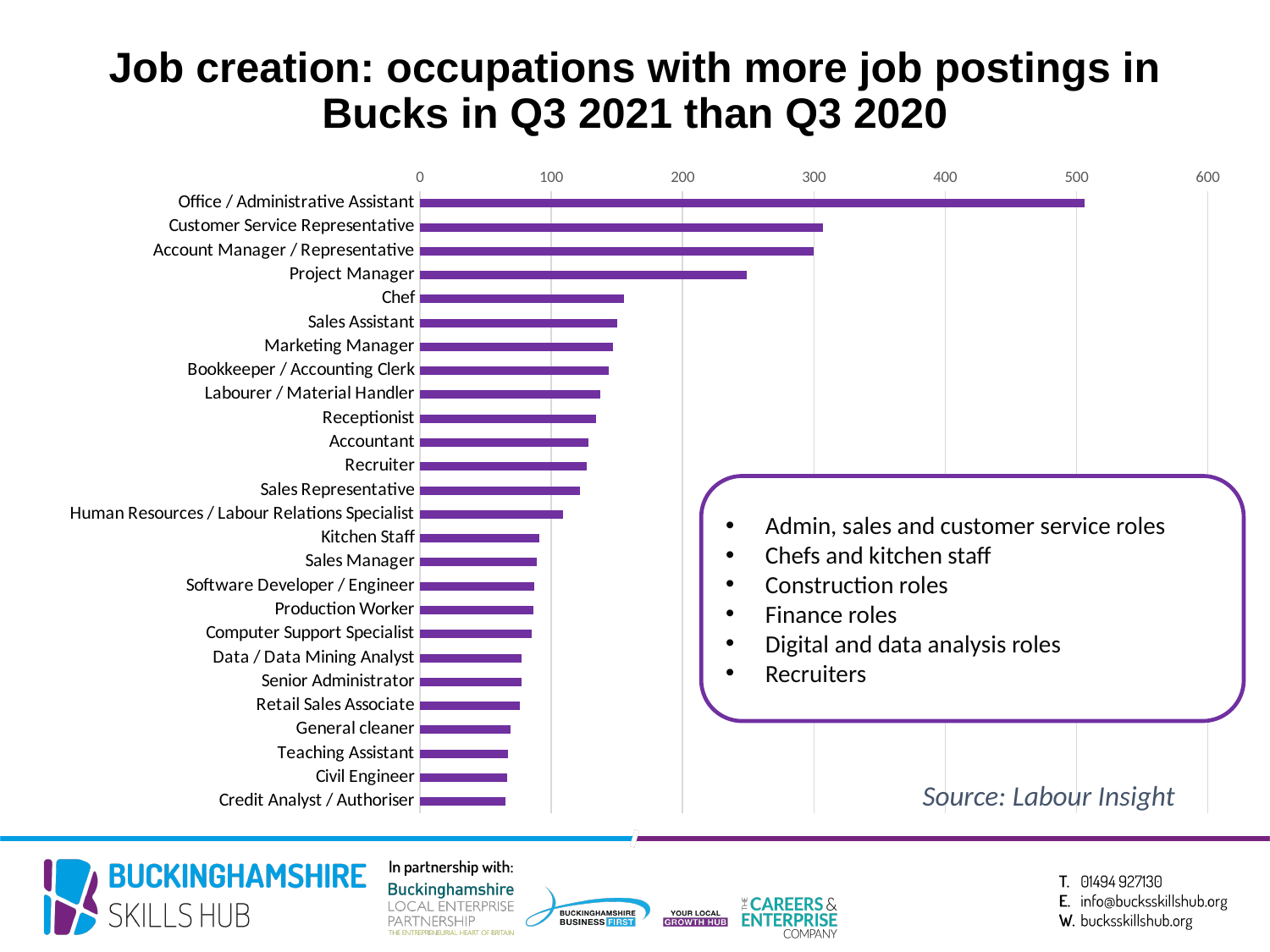

# Job creation: occupations with more job postings in Bucks in Q3 2021 than Q3 2020

### Chart

| Category |  |
|---|---|
| Office / Administrative Assistant | 506.0 |
| Customer Service Representative | 307.0 |
| Account Manager / Representative | 300.0 |
| Project Manager | 249.0 |
| Chef | 155.0 |
| Sales Assistant | 150.0 |
| Marketing Manager | 147.0 |
| Bookkeeper / Accounting Clerk | 144.0 |
| Labourer / Material Handler | 137.0 |
| Receptionist | 134.0 |
| Accountant | 128.0 |
| Recruiter | 127.0 |
| Sales Representative | 122.0 |
| Human Resources / Labour Relations Specialist | 109.0 |
| Kitchen Staff | 91.0 |
| Sales Manager | 89.0 |
| Software Developer / Engineer | 87.0 |
| Production Worker | 86.0 |
| Computer Support Specialist | 85.0 |
| Data / Data Mining Analyst | 77.0 |
| Senior Administrator | 77.0 |
| Retail Sales Associate | 76.0 |
| General cleaner | 69.0 |
| Teaching Assistant | 67.0 |
| Civil Engineer | 66.0 |
| Credit Analyst / Authoriser | 65.0 |
Admin, sales and customer service roles
Chefs and kitchen staff
Construction roles
Finance roles
Digital and data analysis roles
Recruiters
Source: Labour Insight